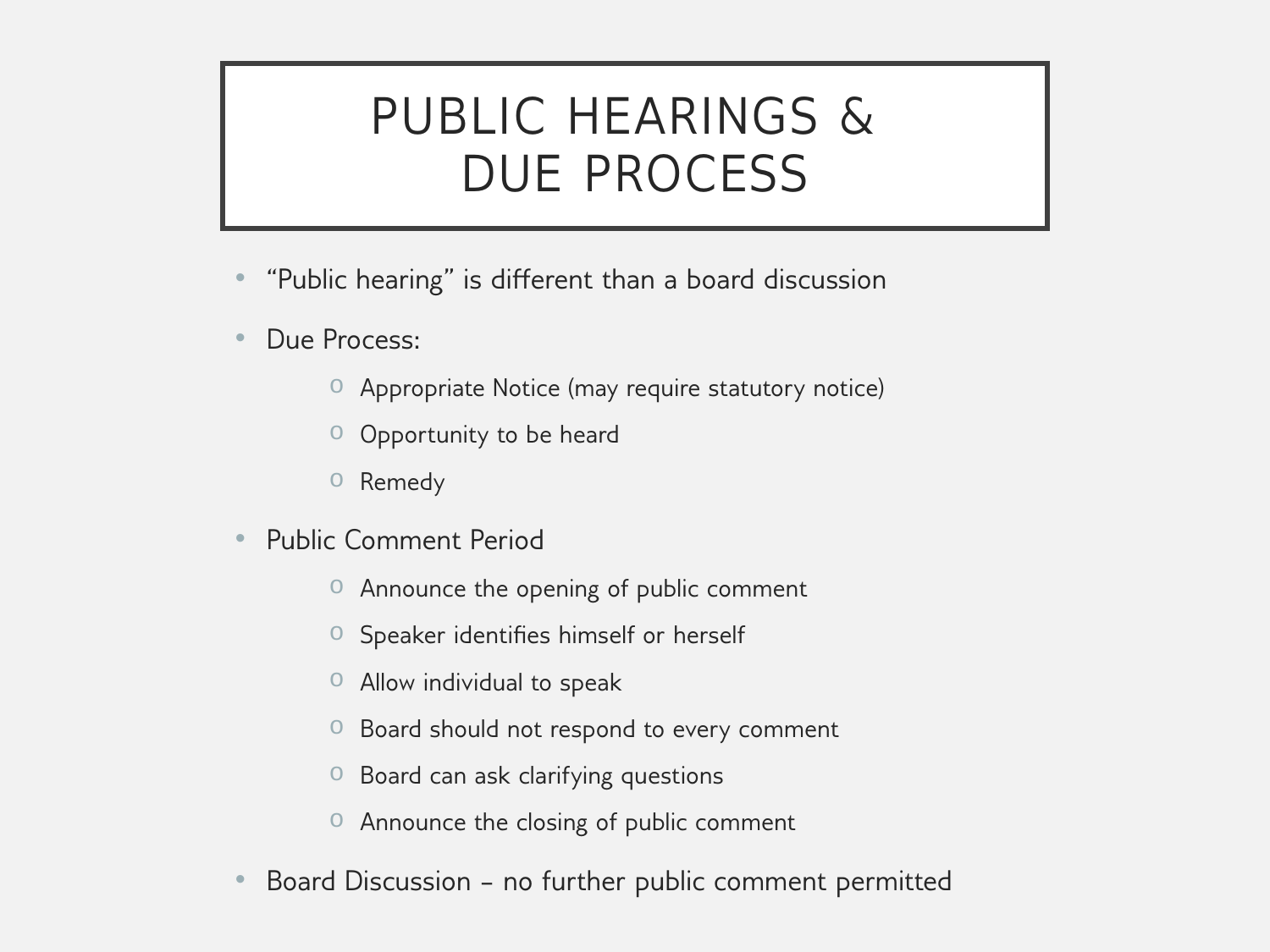

# Public hearings & Due process
“Public hearing” is different than a board discussion
Due Process:
Appropriate Notice (may require statutory notice)
Opportunity to be heard
Remedy
Public Comment Period
Announce the opening of public comment
Speaker identifies himself or herself
Allow individual to speak
Board should not respond to every comment
Board can ask clarifying questions
Announce the closing of public comment
Board Discussion – no further public comment permitted